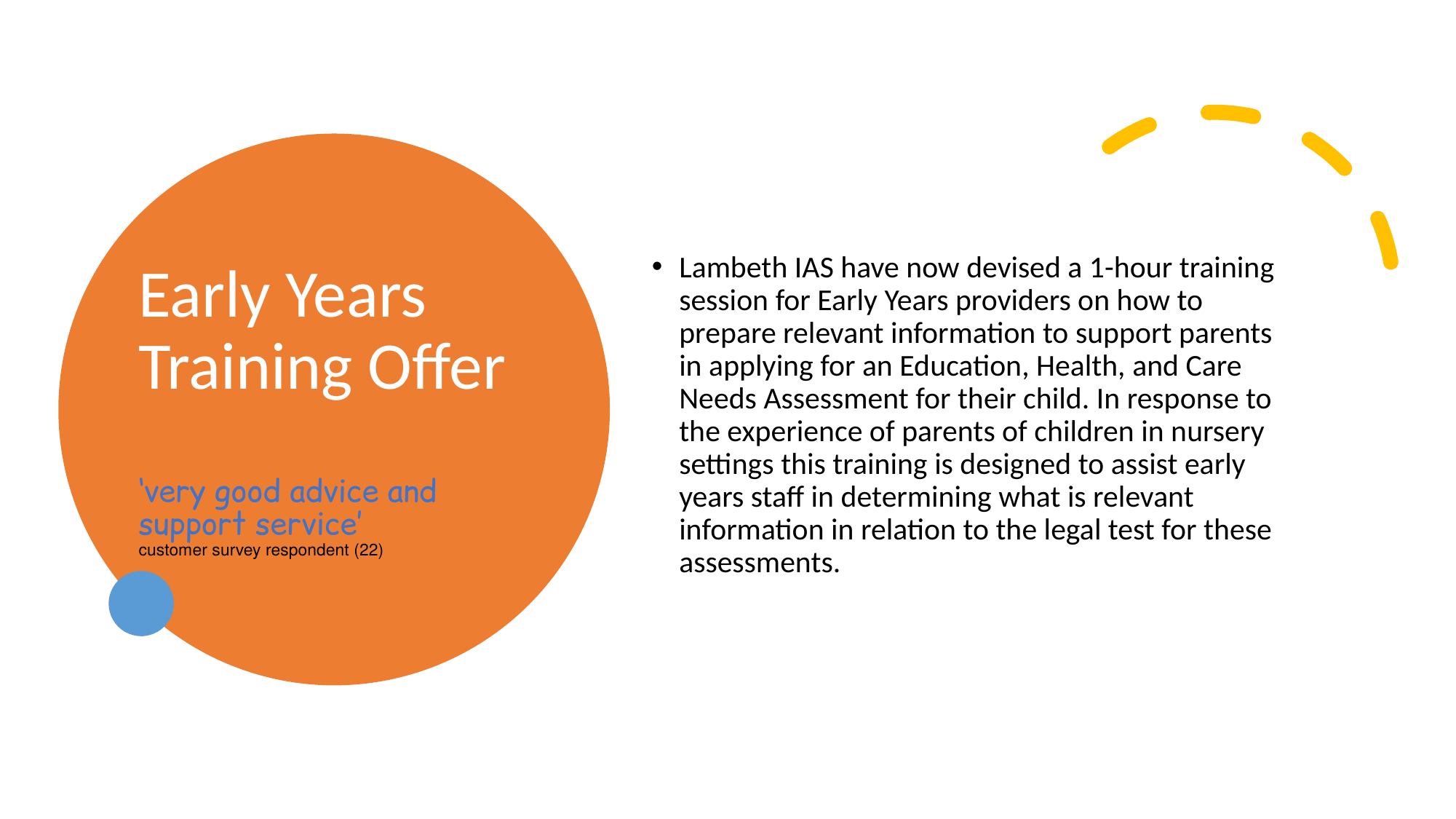

# Early Years Training Offer ‘very good advice and support service’ customer survey respondent (22)

Lambeth IAS have now devised a 1-hour training session for Early Years providers on how to prepare relevant information to support parents in applying for an Education, Health, and Care Needs Assessment for their child. In response to the experience of parents of children in nursery settings this training is designed to assist early years staff in determining what is relevant information in relation to the legal test for these assessments.